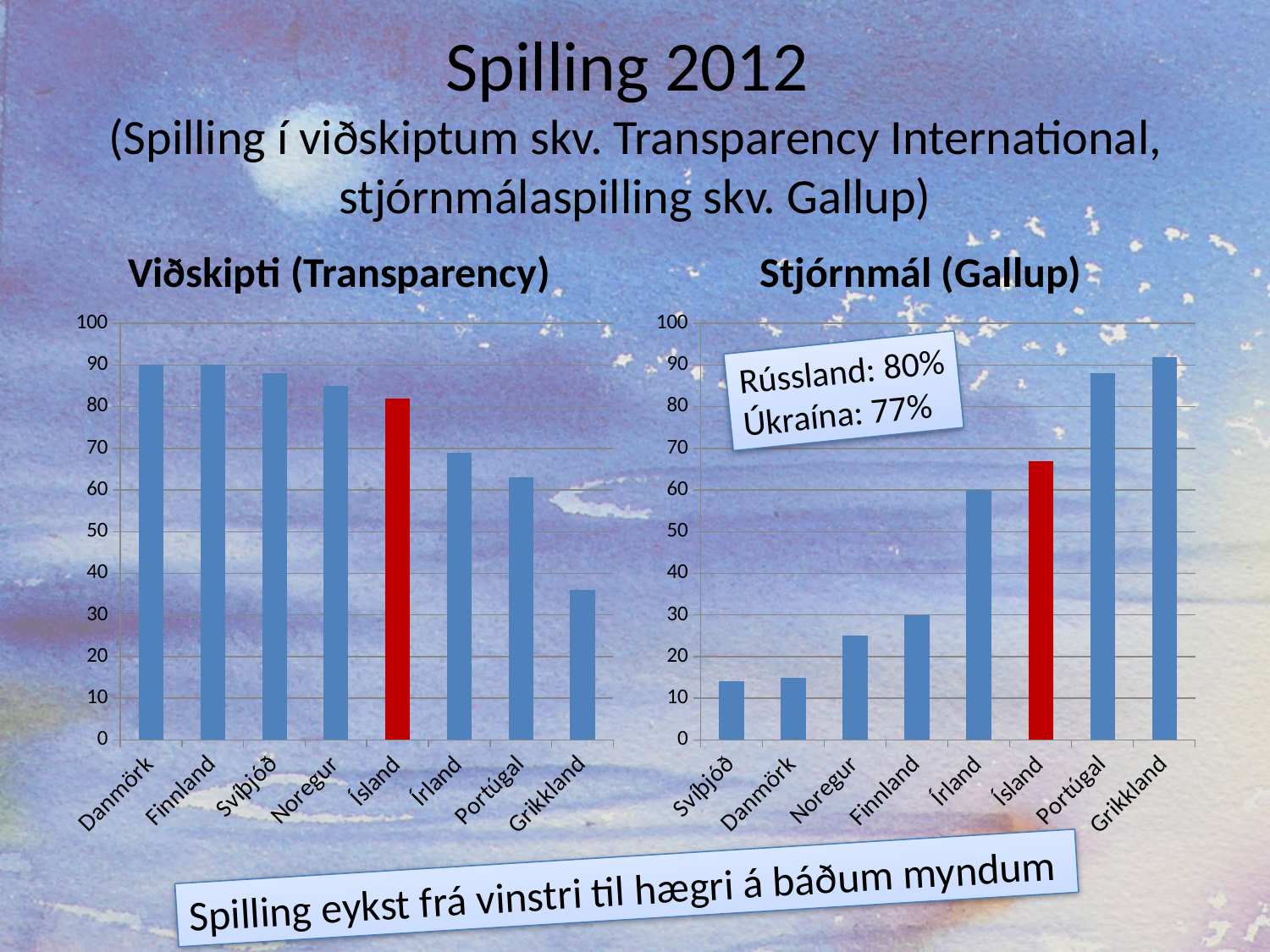

# Spilling 2012 (Spilling í viðskiptum skv. Transparency International, stjórnmálaspilling skv. Gallup)
Viðskipti (Transparency)
Stjórnmál (Gallup)

### Chart

| Category | Series 1 |
|---|---|
| Danmörk | 90.0 |
| Finnland | 90.0 |
| Svíþjóð | 88.0 |
| Noregur | 85.0 |
| Ísland | 82.0 |
| Írland | 69.0 |
| Portúgal | 63.0 |
| Grikkland | 36.0 |

### Chart

| Category | Series 1 |
|---|---|
| Svíþjóð | 14.0 |
| Danmörk | 15.0 |
| Noregur | 25.0 |
| Finnland | 30.0 |
| Írland | 60.0 |
| Ísland | 67.0 |
| Portúgal | 88.0 |
| Grikkland | 92.0 |
Rússland: 80%
Úkraína: 77%
Spilling eykst frá vinstri til hægri á báðum myndum